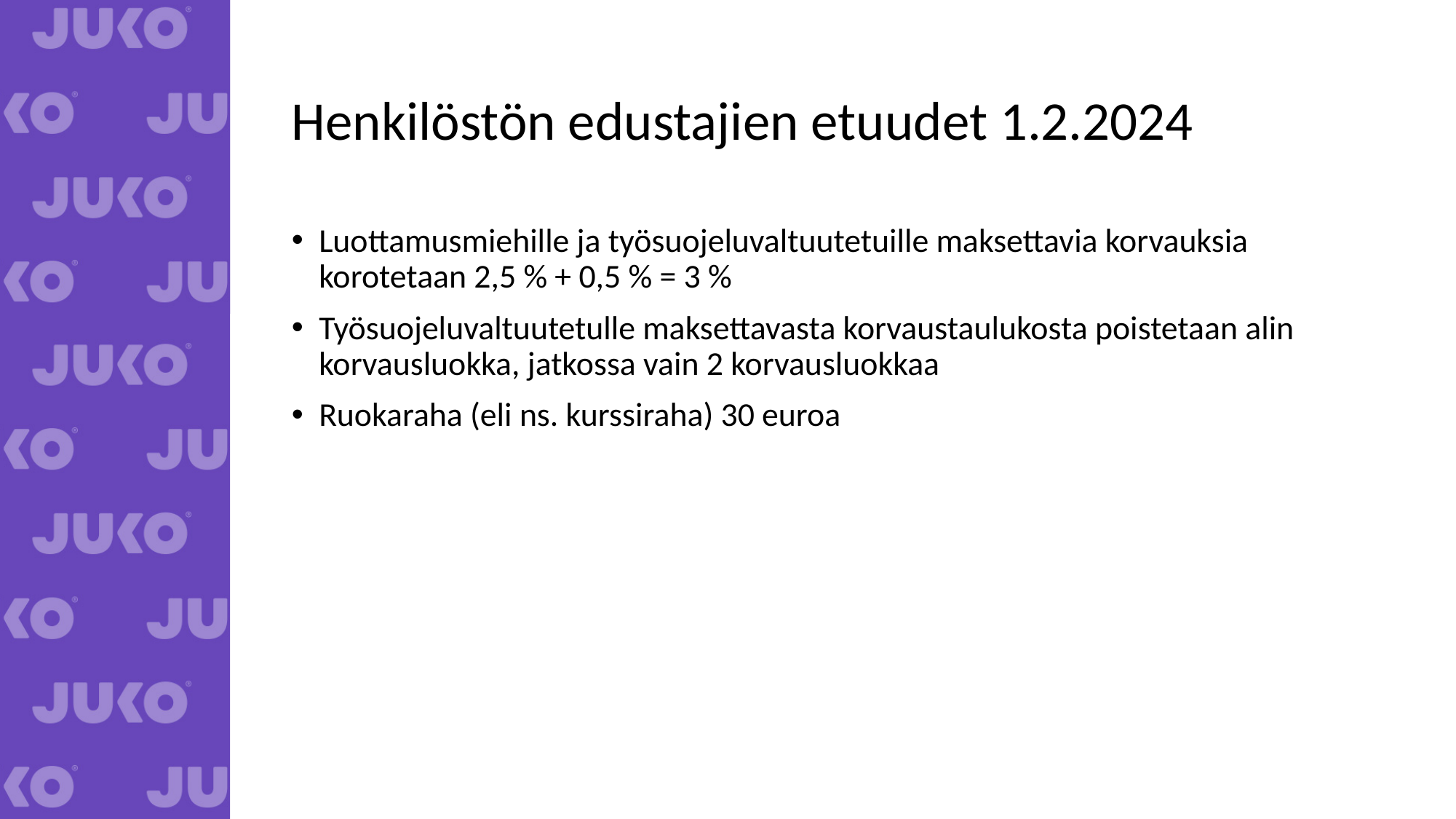

# Henkilöstön edustajien etuudet 1.2.2024
Luottamusmiehille ja työsuojeluvaltuutetuille maksettavia korvauksia korotetaan 2,5 % + 0,5 % = 3 %
Työsuojeluvaltuutetulle maksettavasta korvaustaulukosta poistetaan alin korvausluokka, jatkossa vain 2 korvausluokkaa
Ruokaraha (eli ns. kurssiraha) 30 euroa